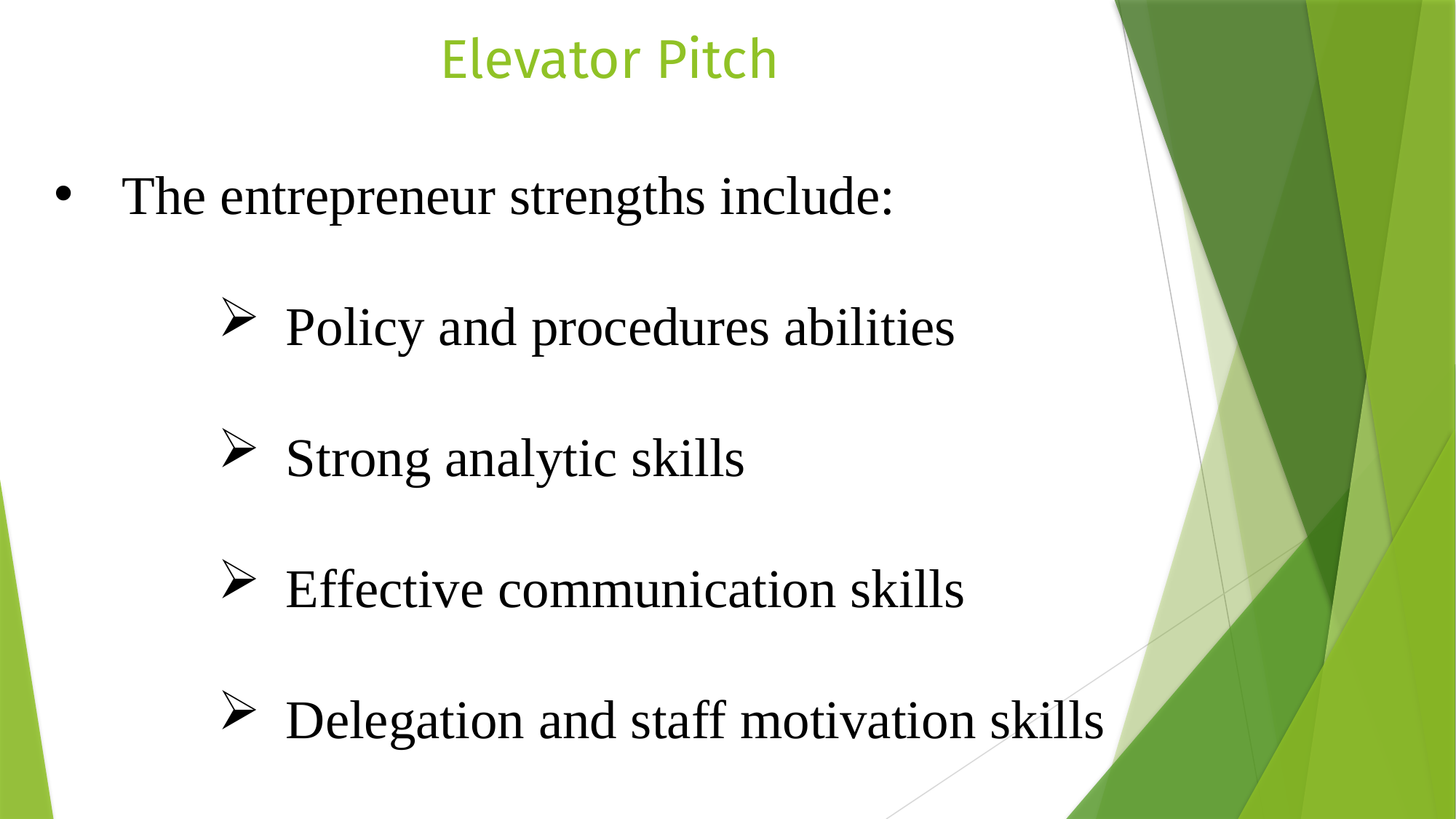

# Elevator Pitch
The entrepreneur strengths include:
Policy and procedures abilities
Strong analytic skills
Effective communication skills
Delegation and staff motivation skills